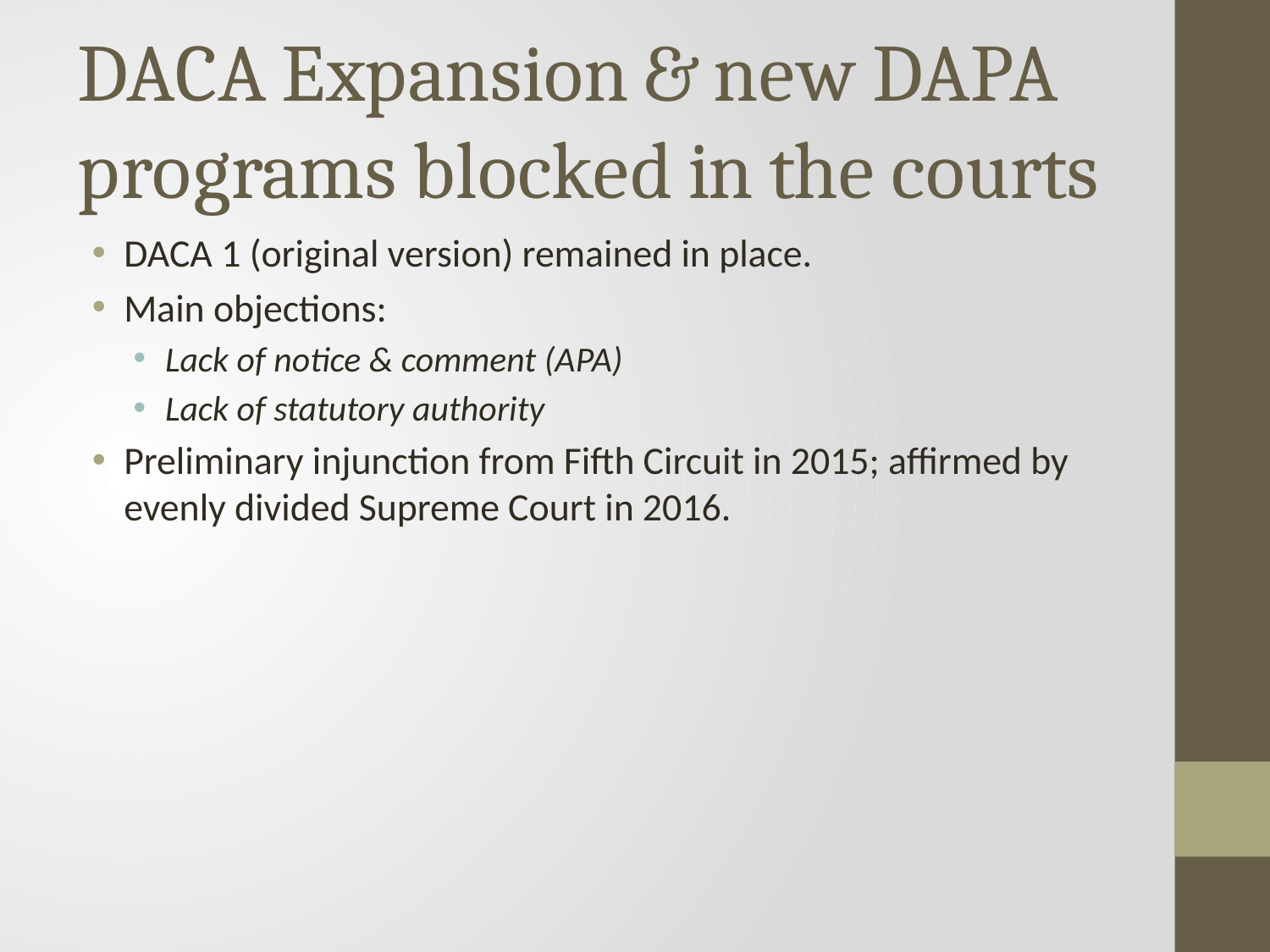

# DACA Expansion & new DAPA programs blocked in the courts
DACA 1 (original version) remained in place.
Main objections:
Lack of notice & comment (APA)
Lack of statutory authority
Preliminary injunction from Fifth Circuit in 2015; affirmed by evenly divided Supreme Court in 2016.